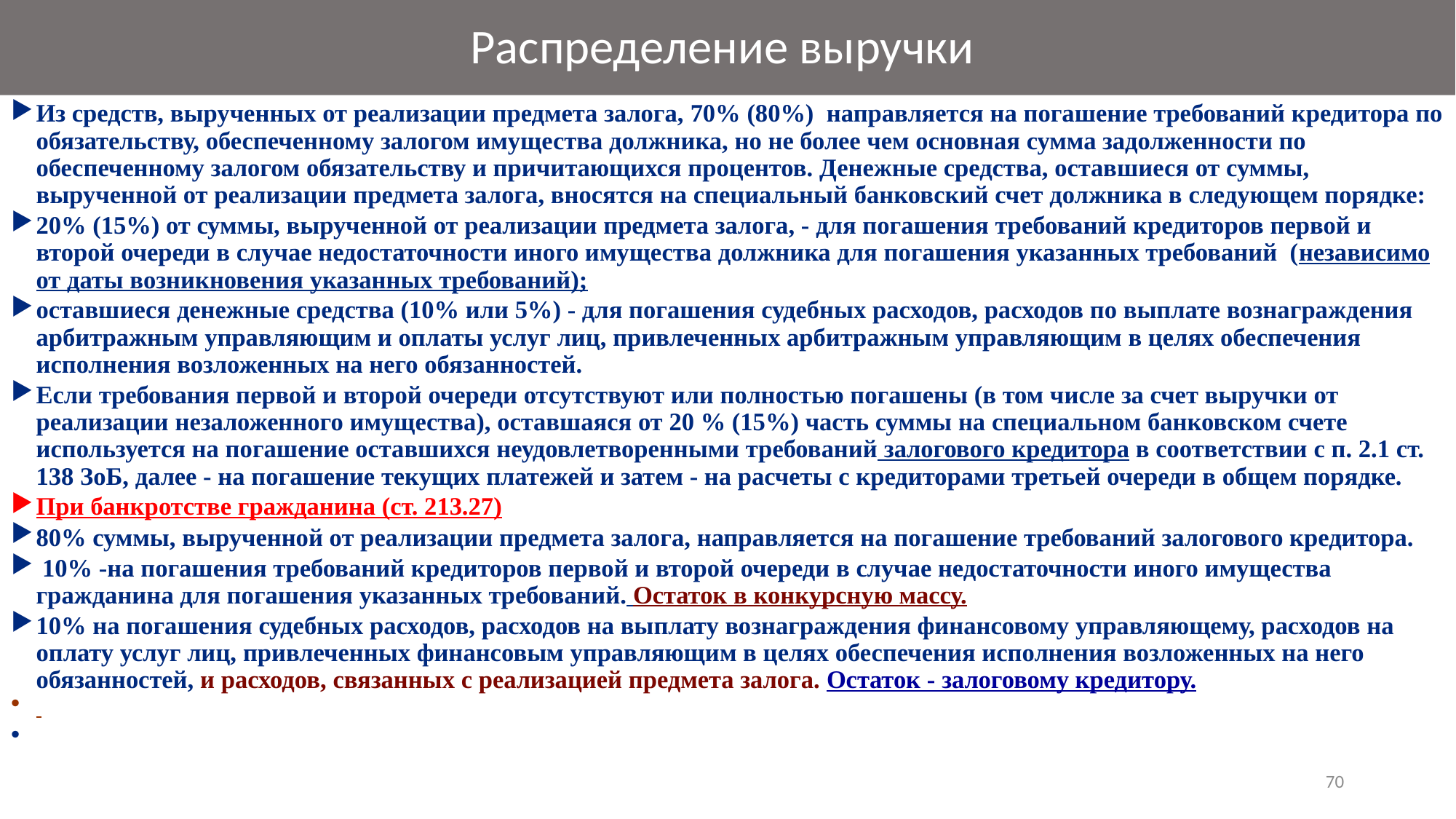

# Распределение выручки
Из средств, вырученных от реализации предмета залога, 70% (80%)  направляется на погашение требований кредитора по обязательству, обеспеченному залогом имущества должника, но не более чем основная сумма задолженности по обеспеченному залогом обязательству и причитающихся процентов. Денежные средства, оставшиеся от суммы, вырученной от реализации предмета залога, вносятся на специальный банковский счет должника в следующем порядке:
20% (15%) от суммы, вырученной от реализации предмета залога, - для погашения требований кредиторов первой и второй очереди в случае недостаточности иного имущества должника для погашения указанных требований  (независимо от даты возникновения указанных требований);
оставшиеся денежные средства (10% или 5%) - для погашения судебных расходов, расходов по выплате вознаграждения арбитражным управляющим и оплаты услуг лиц, привлеченных арбитражным управляющим в целях обеспечения исполнения возложенных на него обязанностей.
Если требования первой и второй очереди отсутствуют или полностью погашены (в том числе за счет выручки от реализации незаложенного имущества), оставшаяся от 20 % (15%) часть суммы на специальном банковском счете используется на погашение оставшихся неудовлетворенными требований залогового кредитора в соответствии с п. 2.1 ст. 138 ЗоБ, далее - на погашение текущих платежей и затем - на расчеты с кредиторами третьей очереди в общем порядке.
При банкротстве гражданина (ст. 213.27)
80% суммы, вырученной от реализации предмета залога, направляется на погашение требований залогового кредитора.
 10% -на погашения требований кредиторов первой и второй очереди в случае недостаточности иного имущества гражданина для погашения указанных требований. Остаток в конкурсную массу.
10% на погашения судебных расходов, расходов на выплату вознаграждения финансовому управляющему, расходов на оплату услуг лиц, привлеченных финансовым управляющим в целях обеспечения исполнения возложенных на него обязанностей, и расходов, связанных с реализацией предмета залога. Остаток - залоговому кредитору.

70